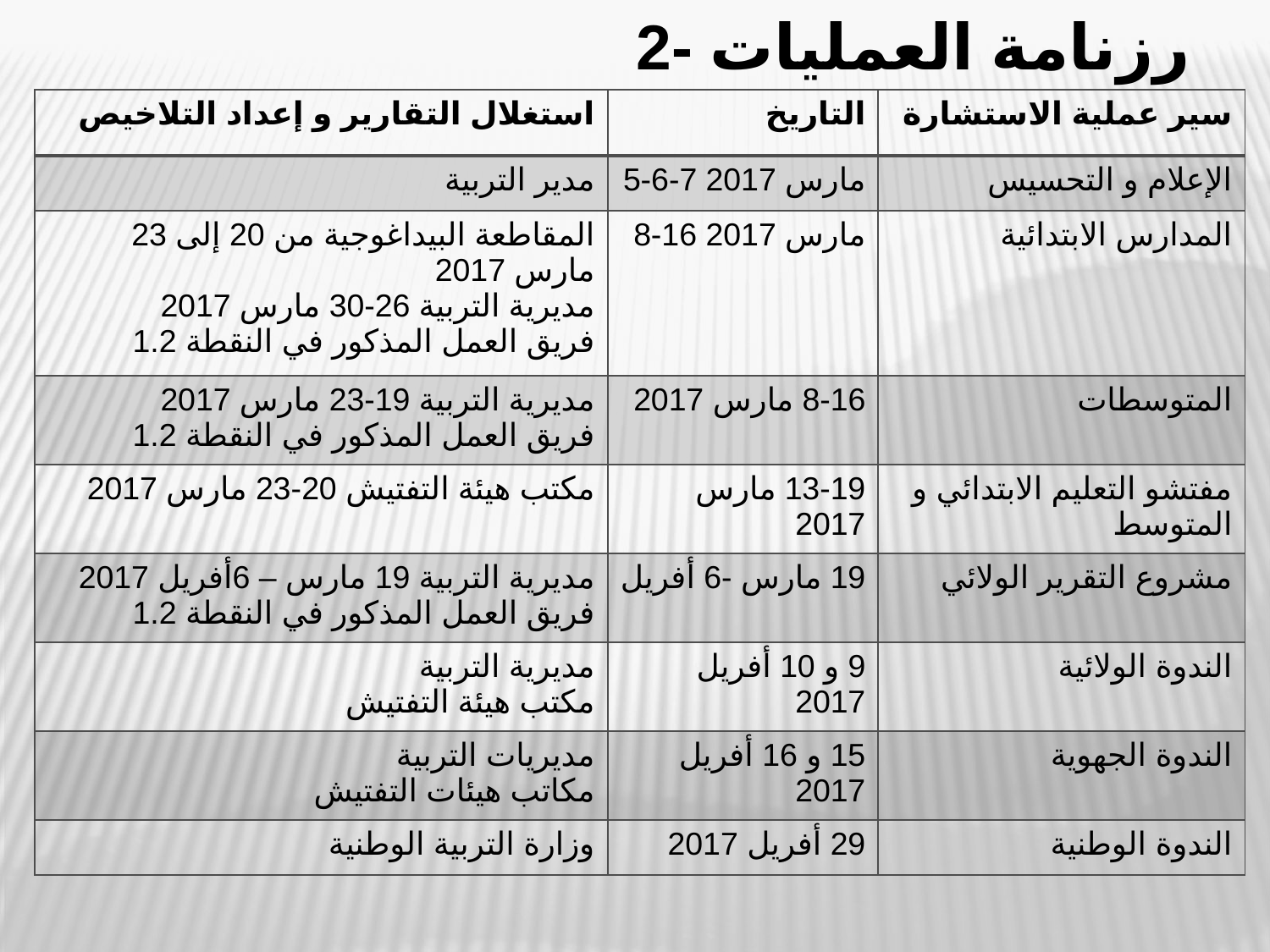

2- رزنامة العمليات
| استغلال التقارير و إعداد التلاخيص | التاريخ | سير عملية الاستشارة |
| --- | --- | --- |
| مدير التربية | 5-6-7 مارس 2017 | الإعلام و التحسيس |
| المقاطعة البيداغوجية من 20 إلى 23 مارس 2017 مديرية التربية 26-30 مارس 2017 فريق العمل المذكور في النقطة 1.2 | 8-16 مارس 2017 | المدارس الابتدائية |
| مديرية التربية 19-23 مارس 2017 فريق العمل المذكور في النقطة 1.2 | 8-16 مارس 2017 | المتوسطات |
| مكتب هيئة التفتيش 20-23 مارس 2017 | 13-19 مارس 2017 | مفتشو التعليم الابتدائي و المتوسط |
| مديرية التربية 19 مارس – 6أفريل 2017 فريق العمل المذكور في النقطة 1.2 | 19 مارس -6 أفريل | مشروع التقرير الولائي |
| مديرية التربية مكتب هيئة التفتيش | 9 و 10 أفريل 2017 | الندوة الولائية |
| مديريات التربية مكاتب هيئات التفتيش | 15 و 16 أفريل 2017 | الندوة الجهوية |
| وزارة التربية الوطنية | 29 أفريل 2017 | الندوة الوطنية |